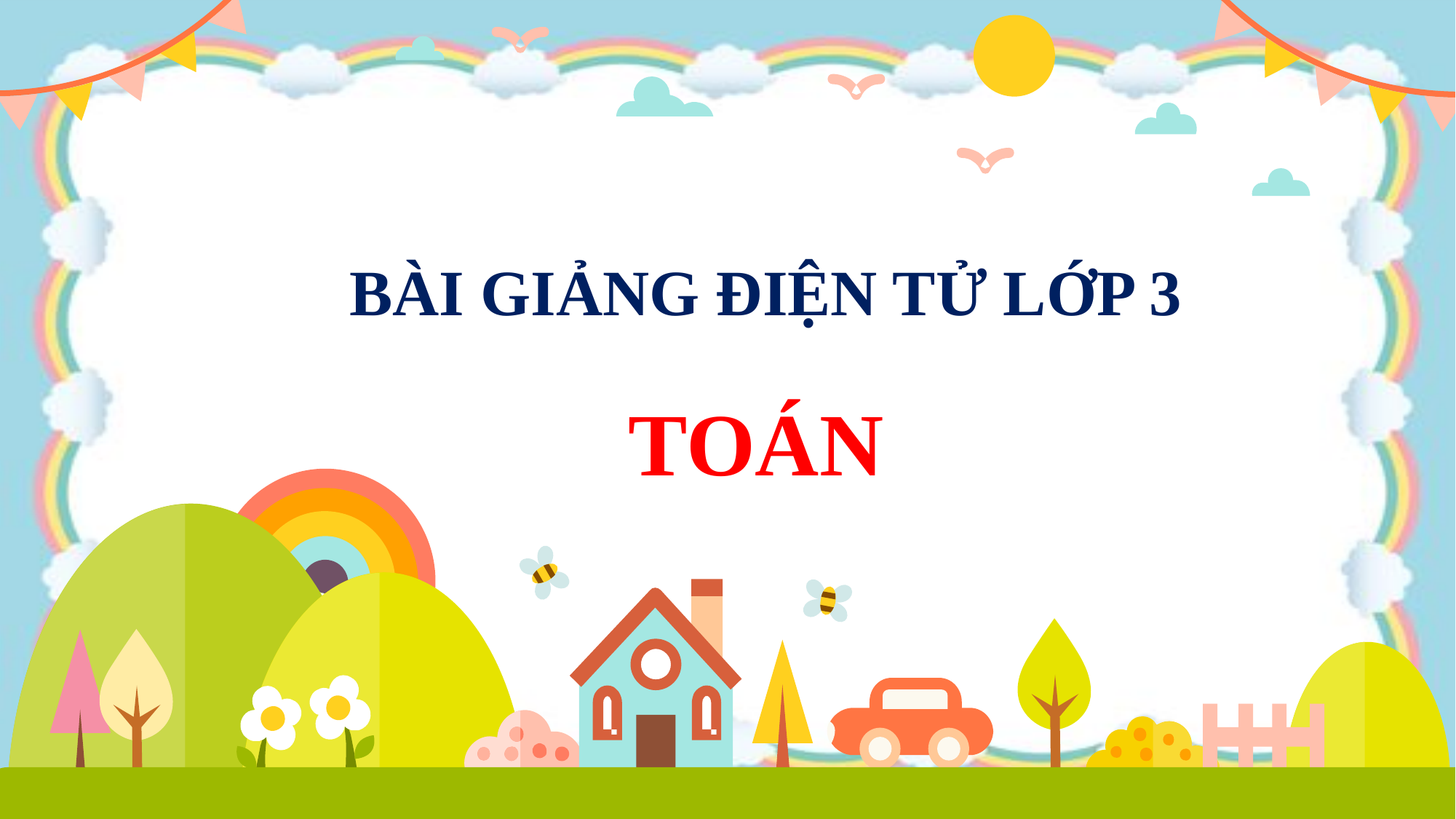

BÀI GIẢNG ĐIỆN TỬ LỚP 3
TOÁN